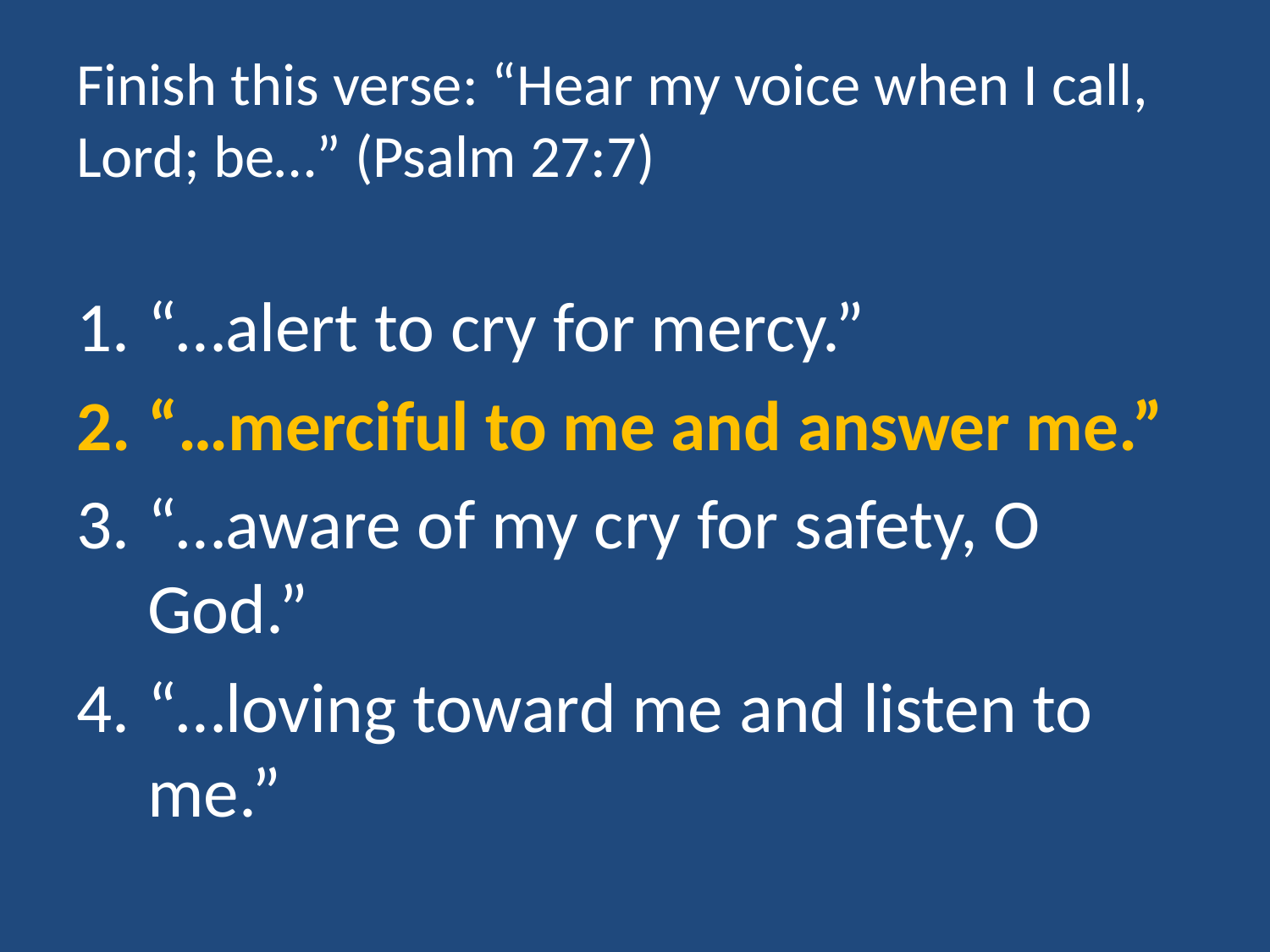

# Finish this verse: “Hear my voice when I call, Lord; be…” (Psalm 27:7)
“…alert to cry for mercy.”
“…merciful to me and answer me.”
“…aware of my cry for safety, O God.”
“…loving toward me and listen to me.”